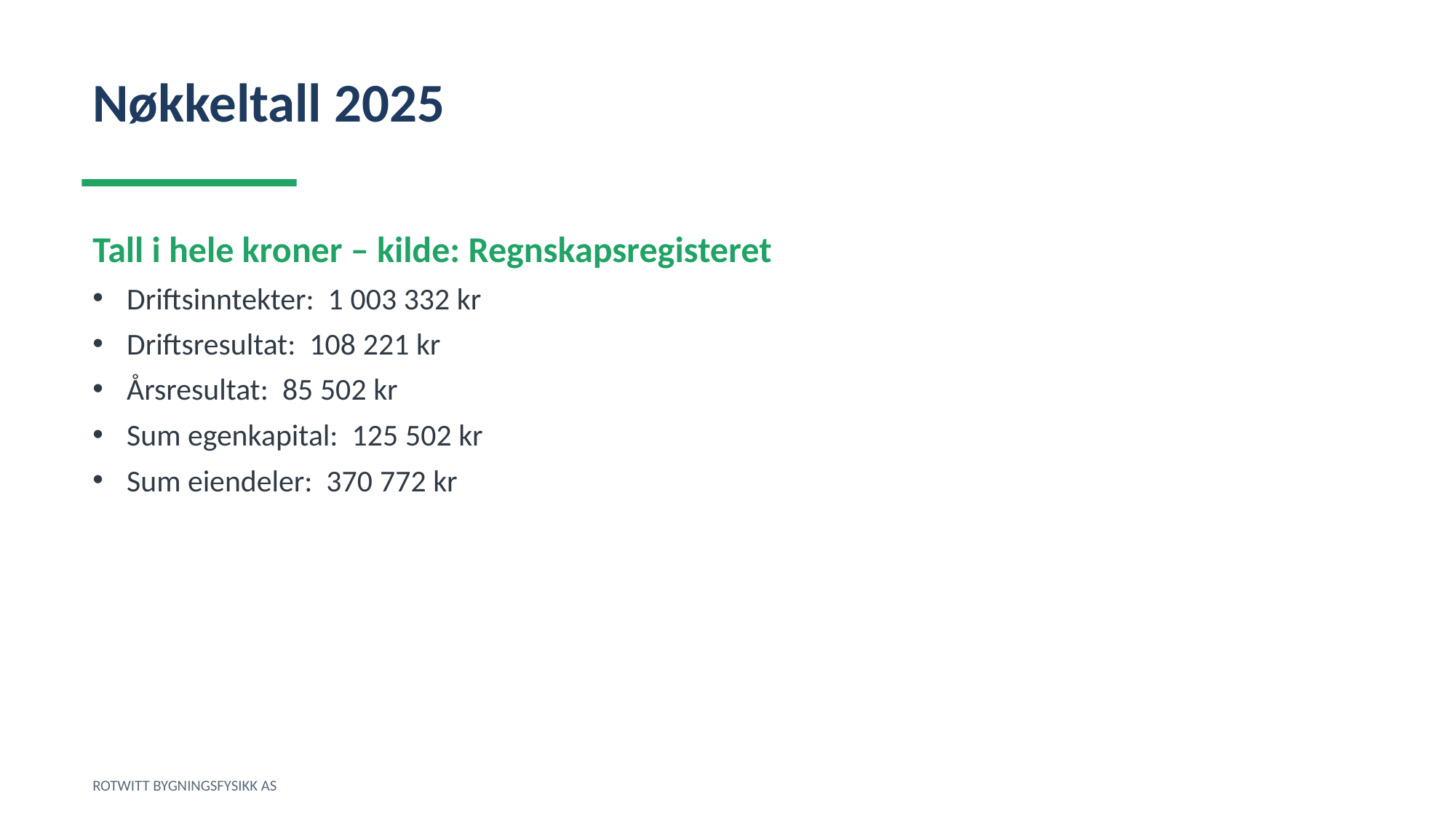

Nøkkeltall 2025

Tall i hele kroner – kilde: Regnskapsregisteret
Driftsinntekter:  1 003 332 kr
Driftsresultat:  108 221 kr
Årsresultat:  85 502 kr
Sum egenkapital:  125 502 kr
Sum eiendeler:  370 772 kr
ROTWITT BYGNINGSFYSIKK AS